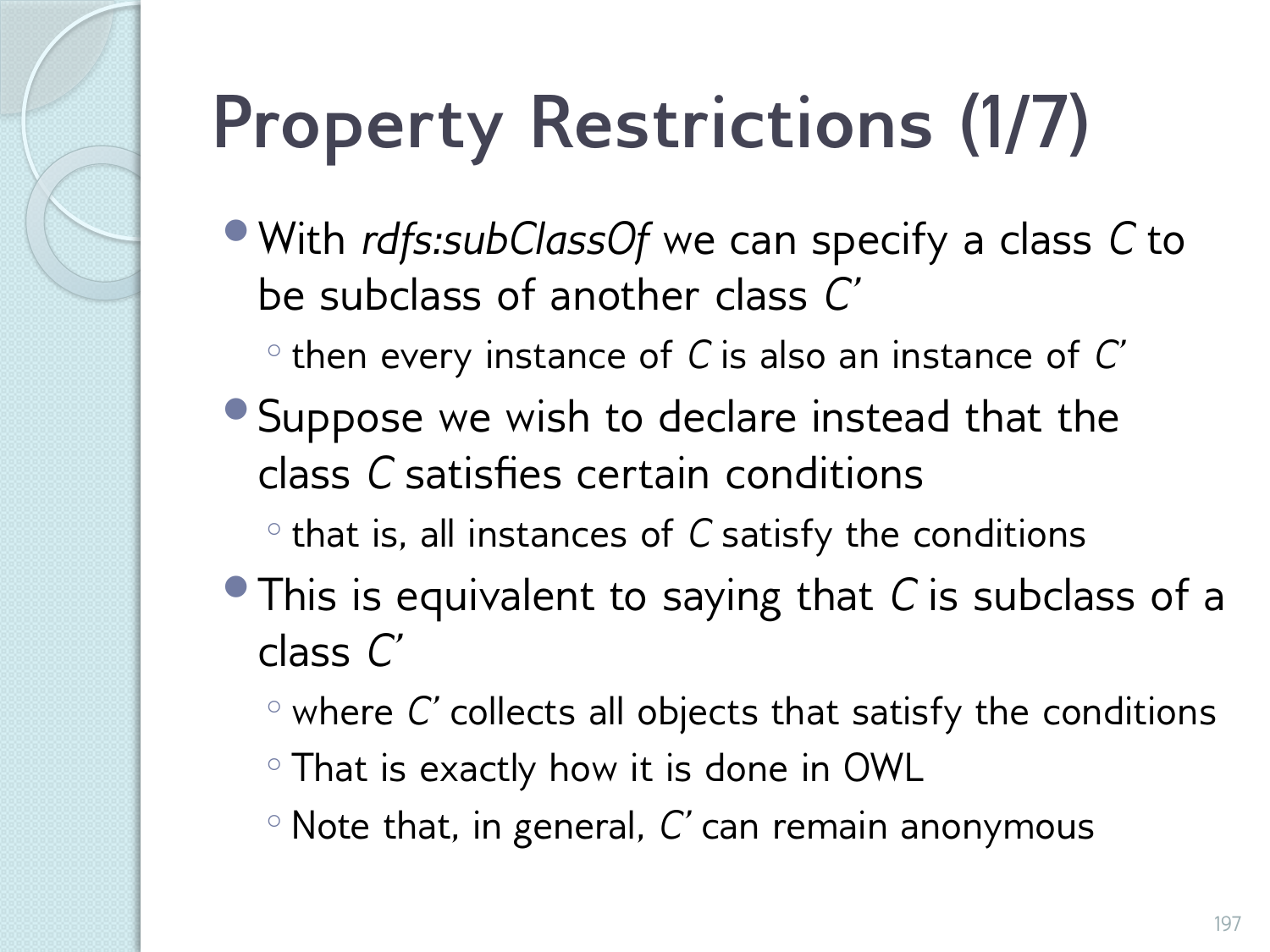

# Property Restrictions (1/7)
With rdfs:subClassOf we can specify a class C to be subclass of another class C’
then every instance of C is also an instance of C’
Suppose we wish to declare instead that the class C satisfies certain conditions
that is, all instances of C satisfy the conditions
This is equivalent to saying that C is subclass of a class C’
where C’ collects all objects that satisfy the conditions
That is exactly how it is done in OWL
Note that, in general, C’ can remain anonymous
197